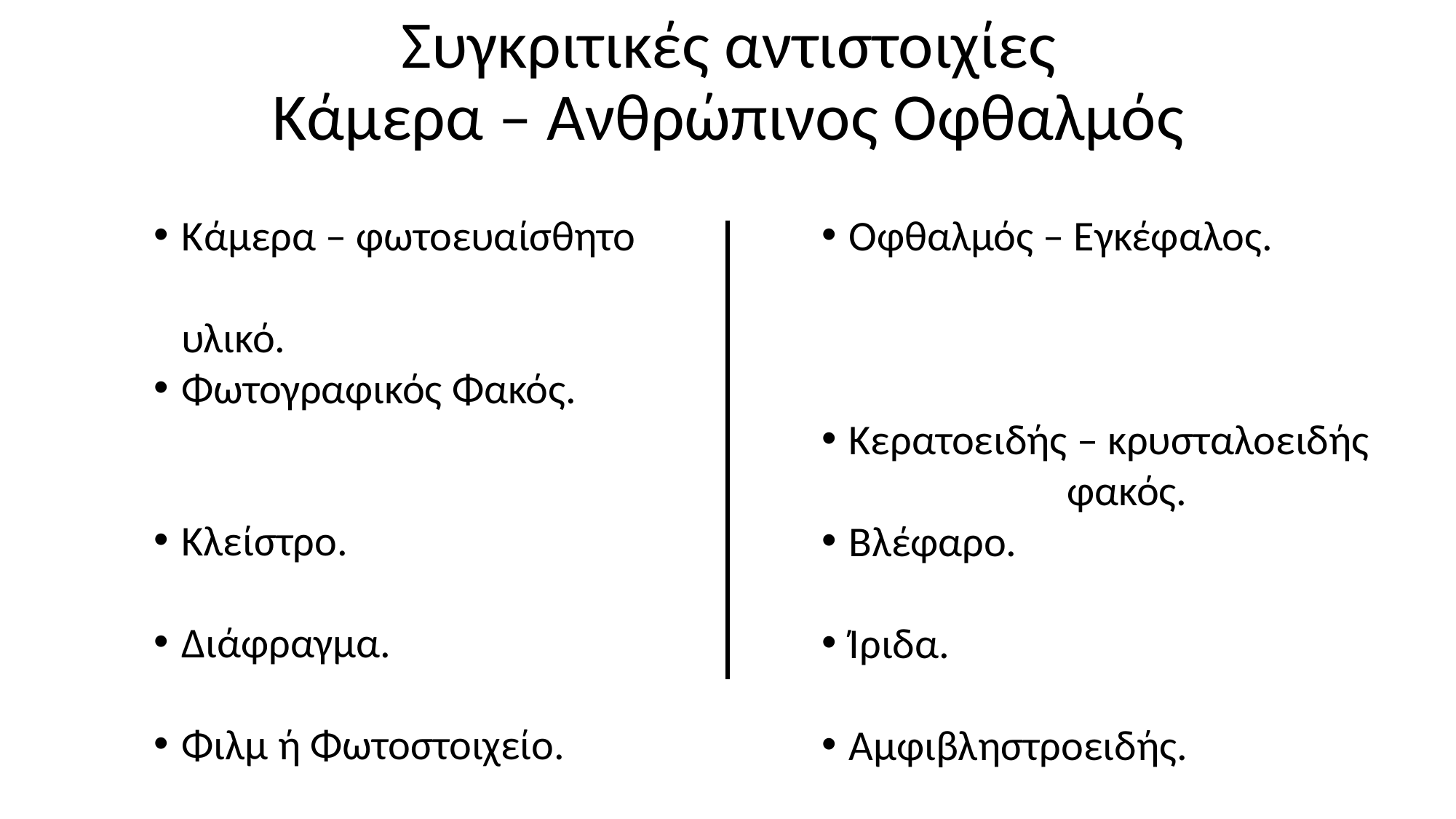

# Συγκριτικές αντιστοιχίες Κάμερα – Ανθρώπινος Οφθαλμός
Οφθαλμός – Εγκέφαλος.

Κερατοειδής – κρυσταλοειδής 			φακός.
Βλέφαρο.

Ίριδα.

Αμφιβληστροειδής.
Κάμερα – φωτοευαίσθητο                            		υλικό.
Φωτογραφικός Φακός.

Κλείστρο.

Διάφραγμα.

Φιλμ ή Φωτοστοιχείο.